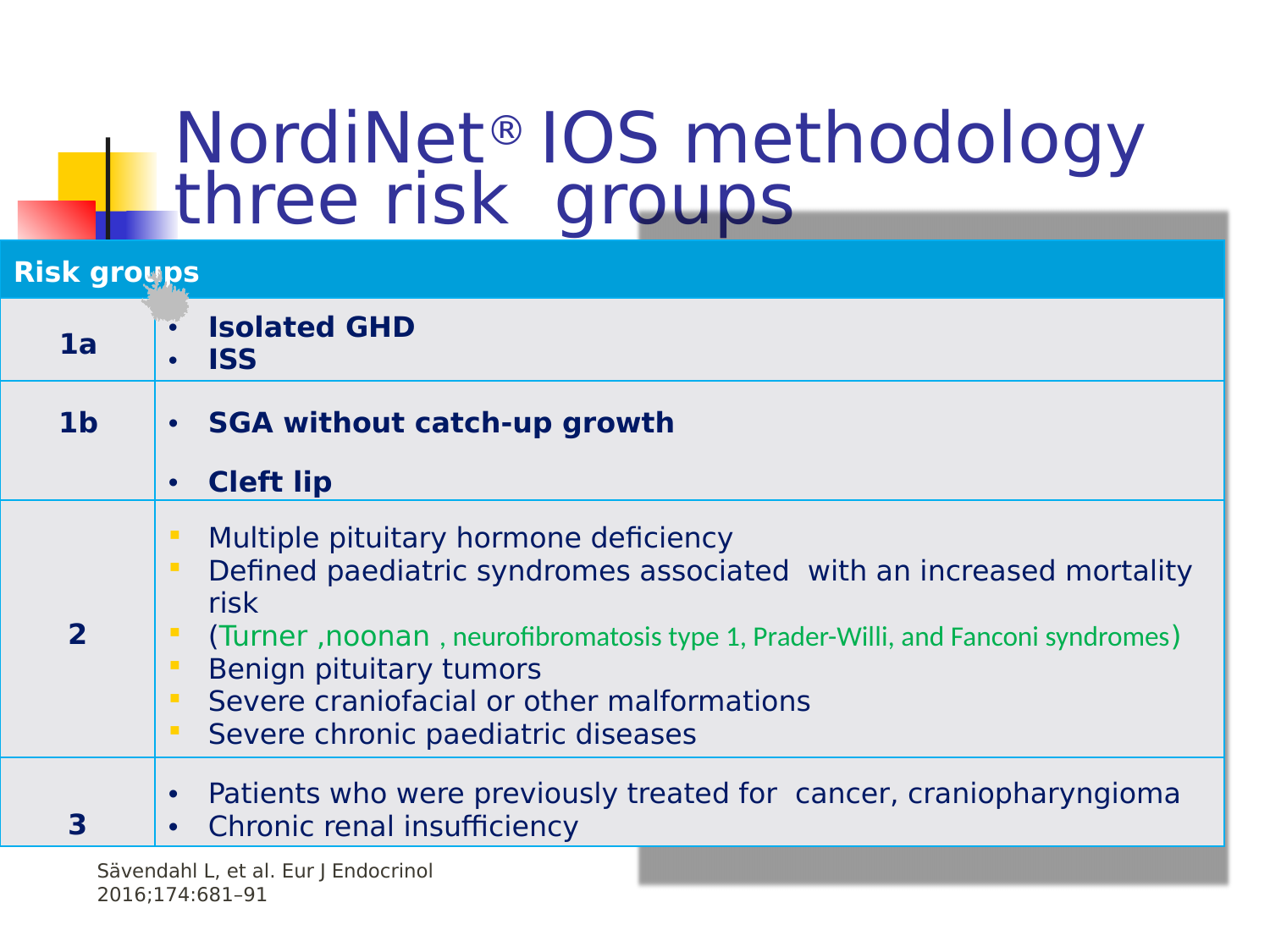

# NordiNet® IOS methodology three risk  groups

| Risk groups |  |
| --- | --- |
| 1a | Isolated GHD ISS |
| 1b | SGA without catch-up growth Cleft lip |
| 2 | Multiple pituitary hormone deficiency Defined paediatric syndromes associated with an increased mortality risk (Turner ,noonan , neurofibromatosis type 1, Prader-Willi, and Fanconi syndromes) Benign pituitary tumors Severe craniofacial or other malformations Severe chronic paediatric diseases |
| 3 | Patients who were previously treated for cancer, craniopharyngioma Chronic renal insufficiency |

Sävendahl L, et al. Eur J Endocrinol 2016;174:681–91